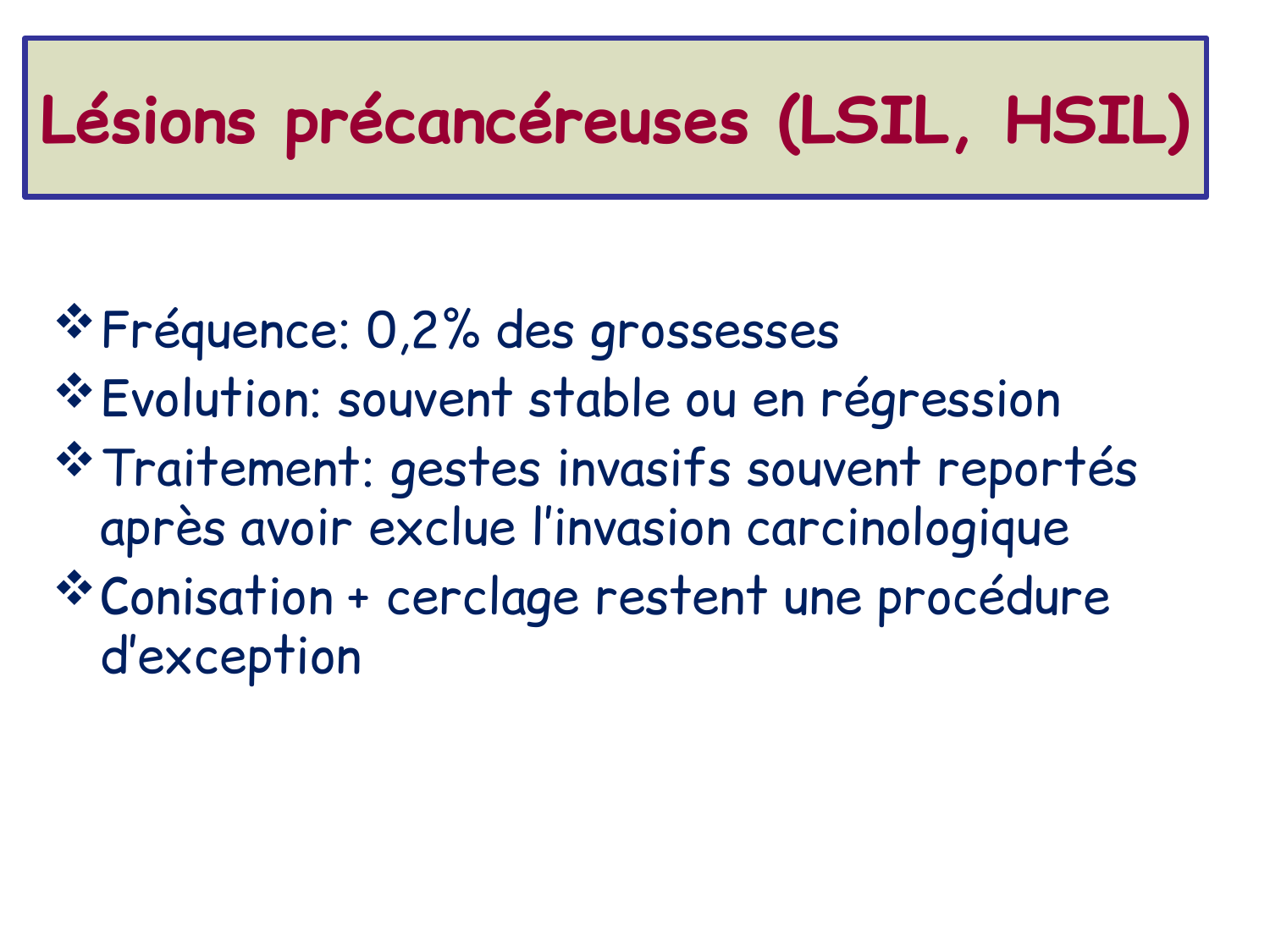

# Lésions précancéreuses (LSIL, HSIL)

Fréquence: 0,2% des grossesses
Evolution: souvent stable ou en régression
Traitement: gestes invasifs souvent reportés après avoir exclue l’invasion carcinologique
Conisation + cerclage restent une procédure d’exception